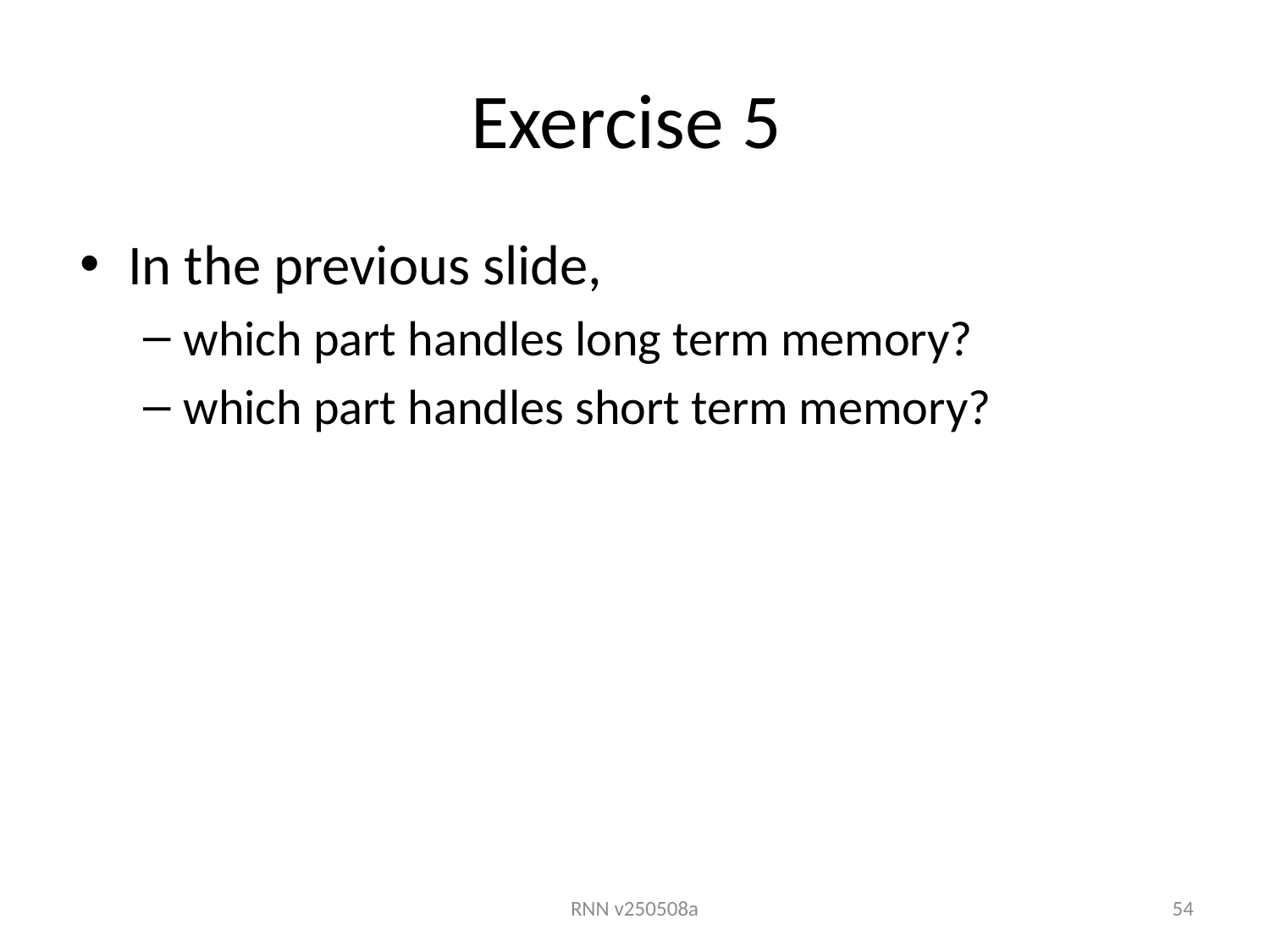

# Exercise 5
In the previous slide,
which part handles long term memory?
which part handles short term memory?

RNN v250508a
54